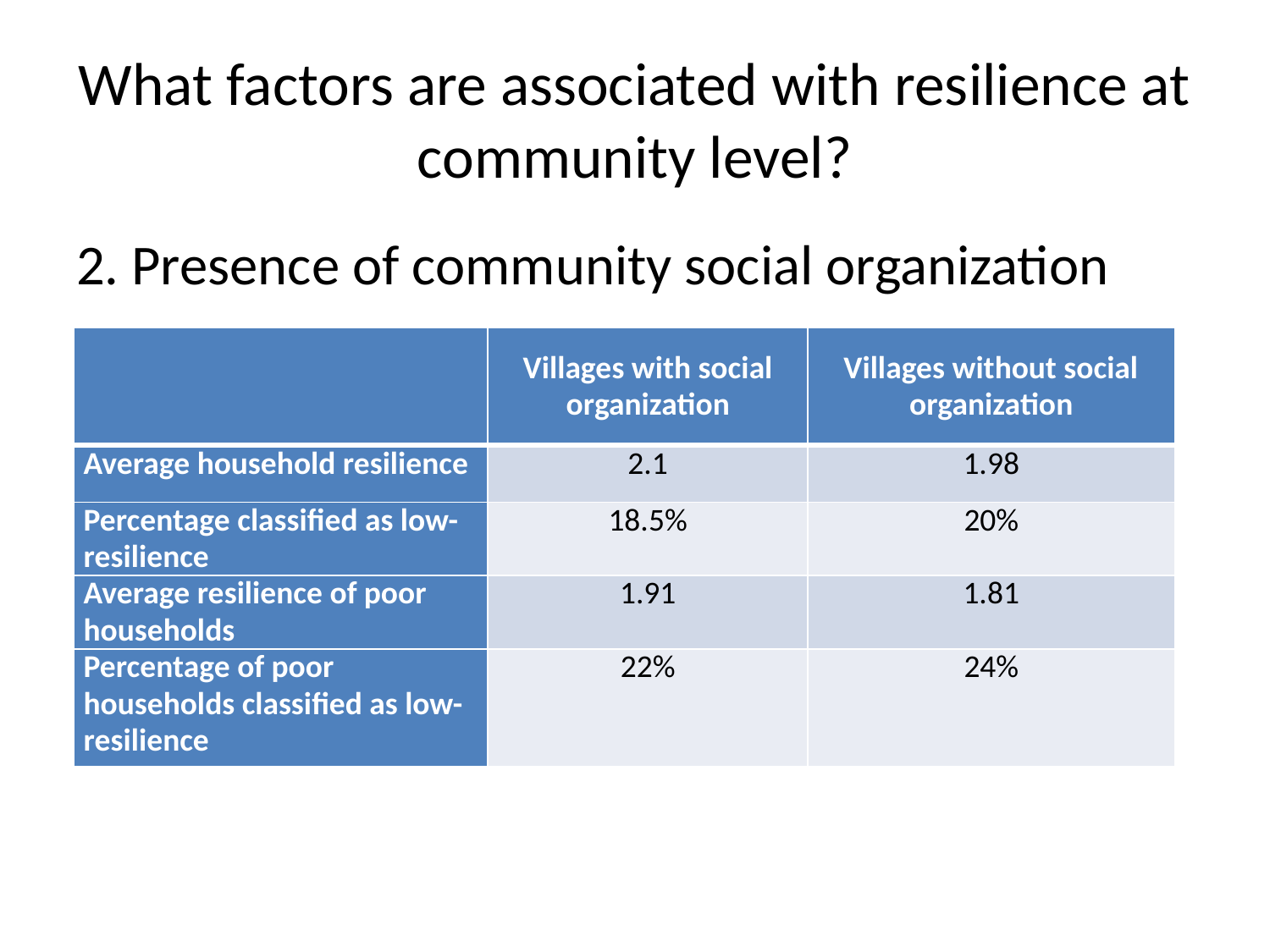

# What factors are associated with resilience at community level?
2. Presence of community social organization

|  | Villages with social organization | Villages without social organization |
| --- | --- | --- |
| Average household resilience | 2.1 | 1.98 |
| Percentage classified as low-resilience | 18.5% | 20% |
| Average resilience of poor households | 1.91 | 1.81 |
| Percentage of poor households classified as low-resilience | 22% | 24% |